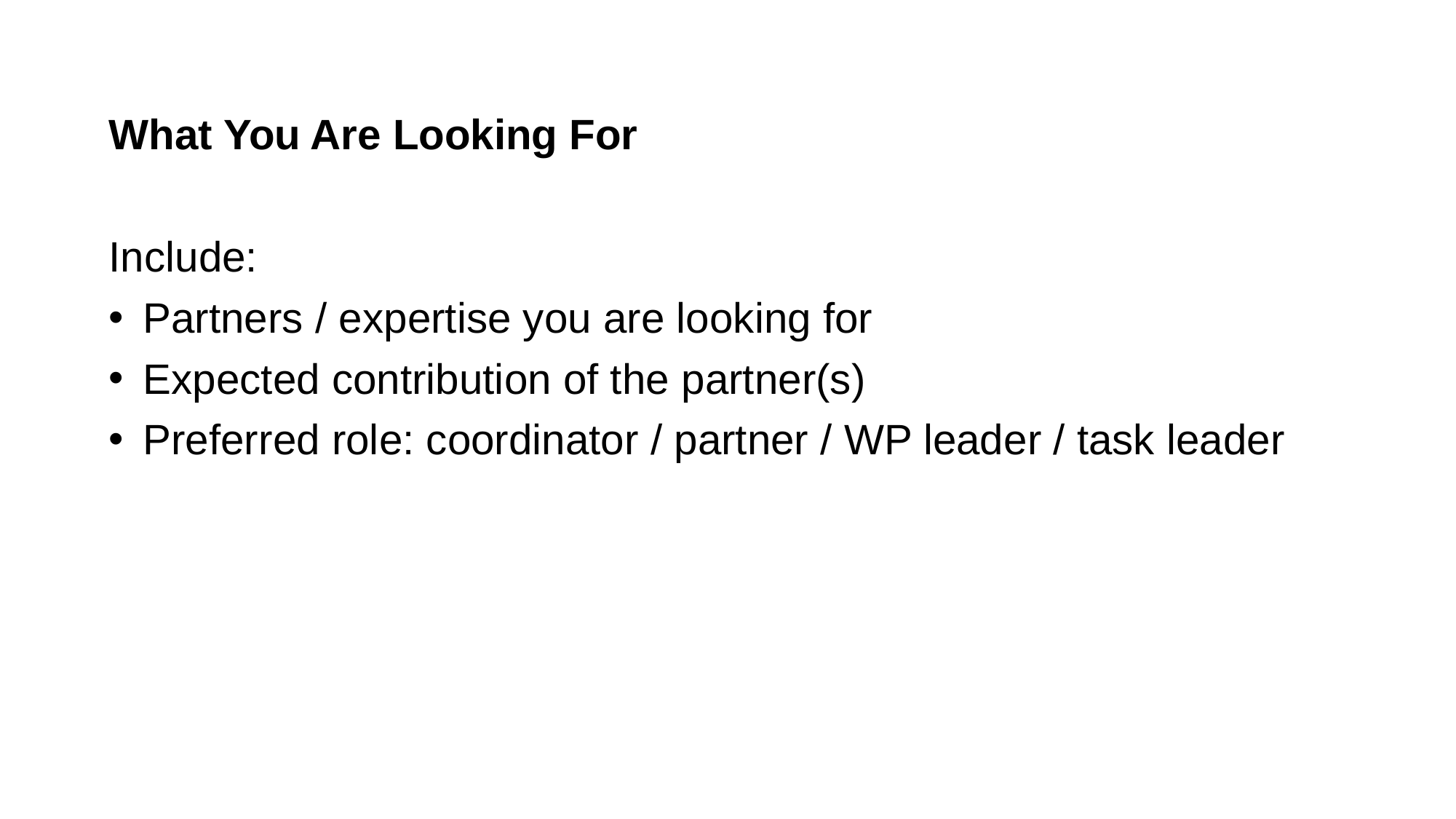

What You Are Looking For

Include:
Partners / expertise you are looking for
Expected contribution of the partner(s)
Preferred role: coordinator / partner / WP leader / task leader